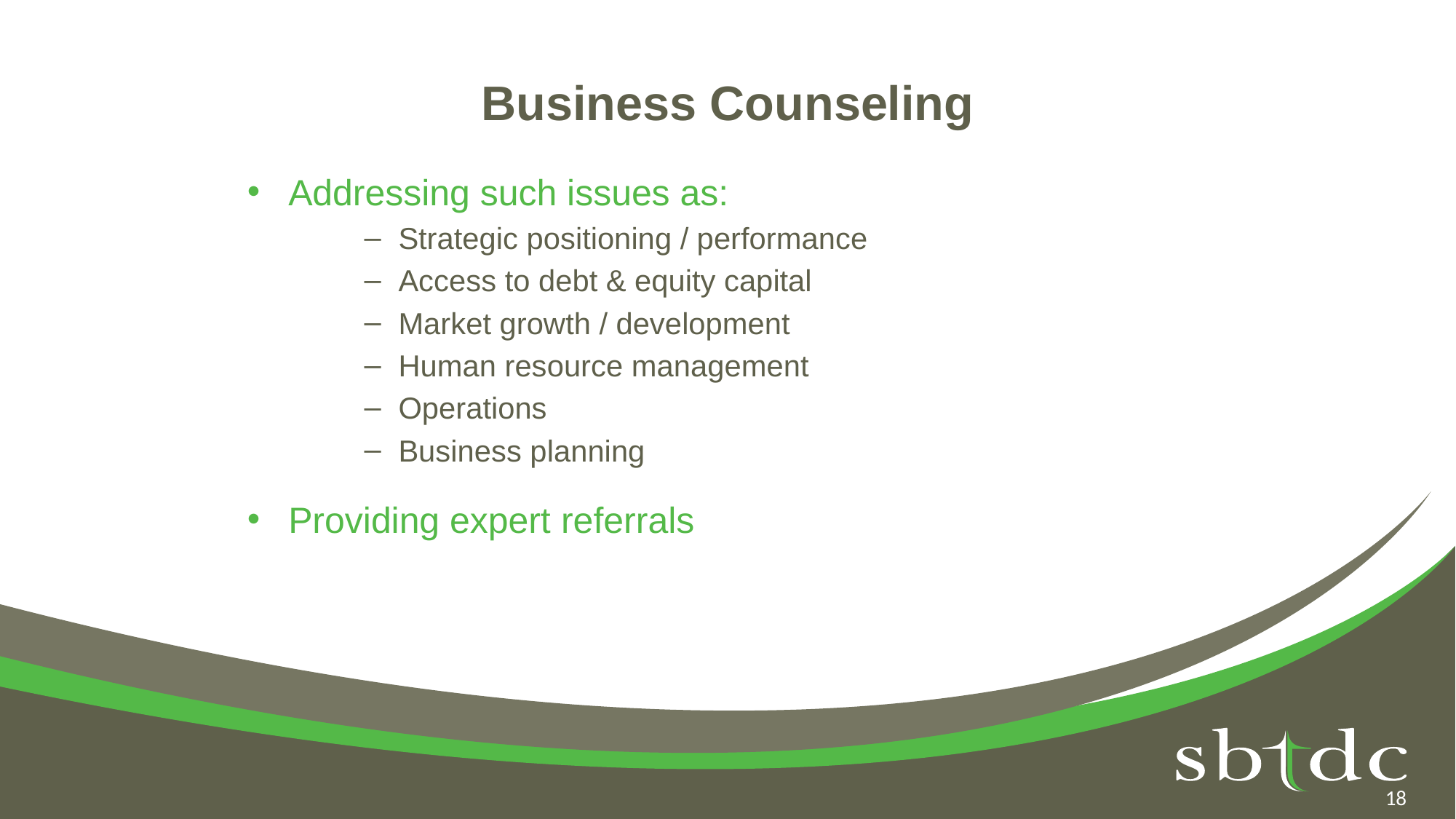

# Business Counseling
Addressing such issues as:
Strategic positioning / performance
Access to debt & equity capital
Market growth / development
Human resource management
Operations
Business planning
Providing expert referrals
18